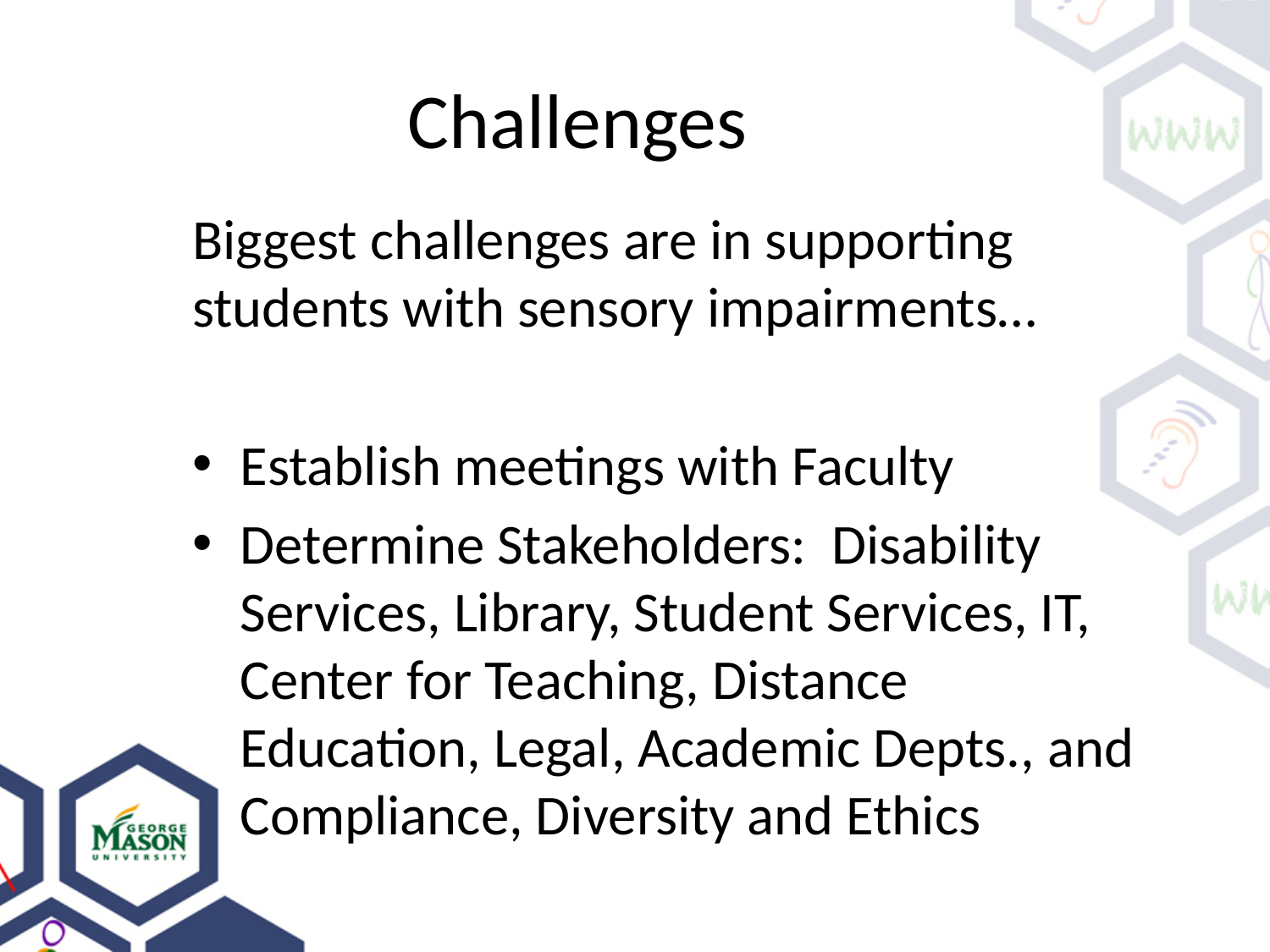

# Challenges
Biggest challenges are in supporting students with sensory impairments…

Establish meetings with Faculty
Determine Stakeholders:  Disability Services, Library, Student Services, IT, Center for Teaching, Distance Education, Legal, Academic Depts., and Compliance, Diversity and Ethics